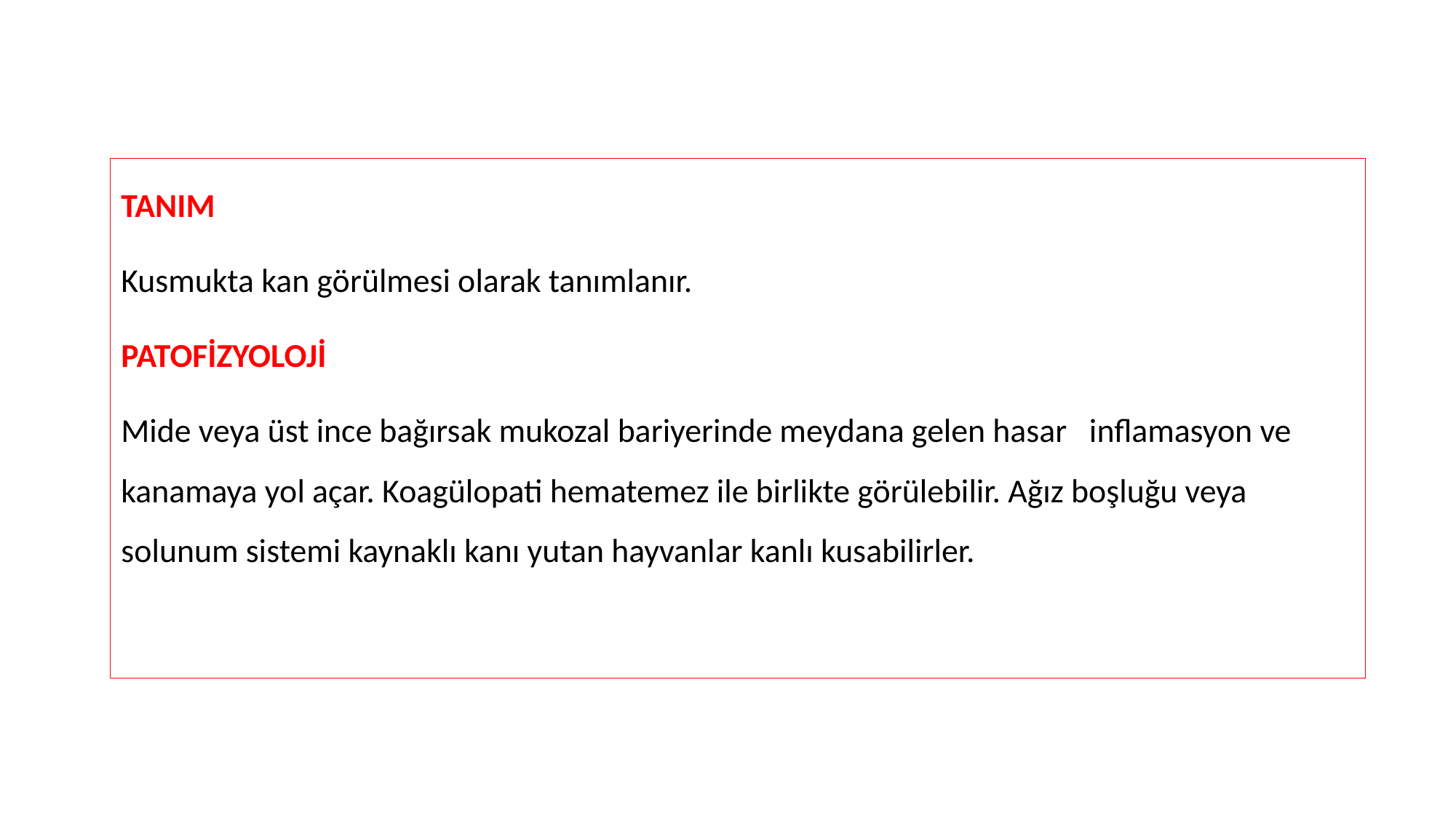

TANIM
Kusmukta kan görülmesi olarak tanımlanır.
PATOFİZYOLOJİ
Mide veya üst ince bağırsak mukozal bariyerinde meydana gelen hasar   inflamasyon ve kanamaya yol açar. Koagülopati hematemez ile birlikte görülebilir. Ağız boşluğu veya solunum sistemi kaynaklı kanı yutan hayvanlar kanlı kusabilirler.